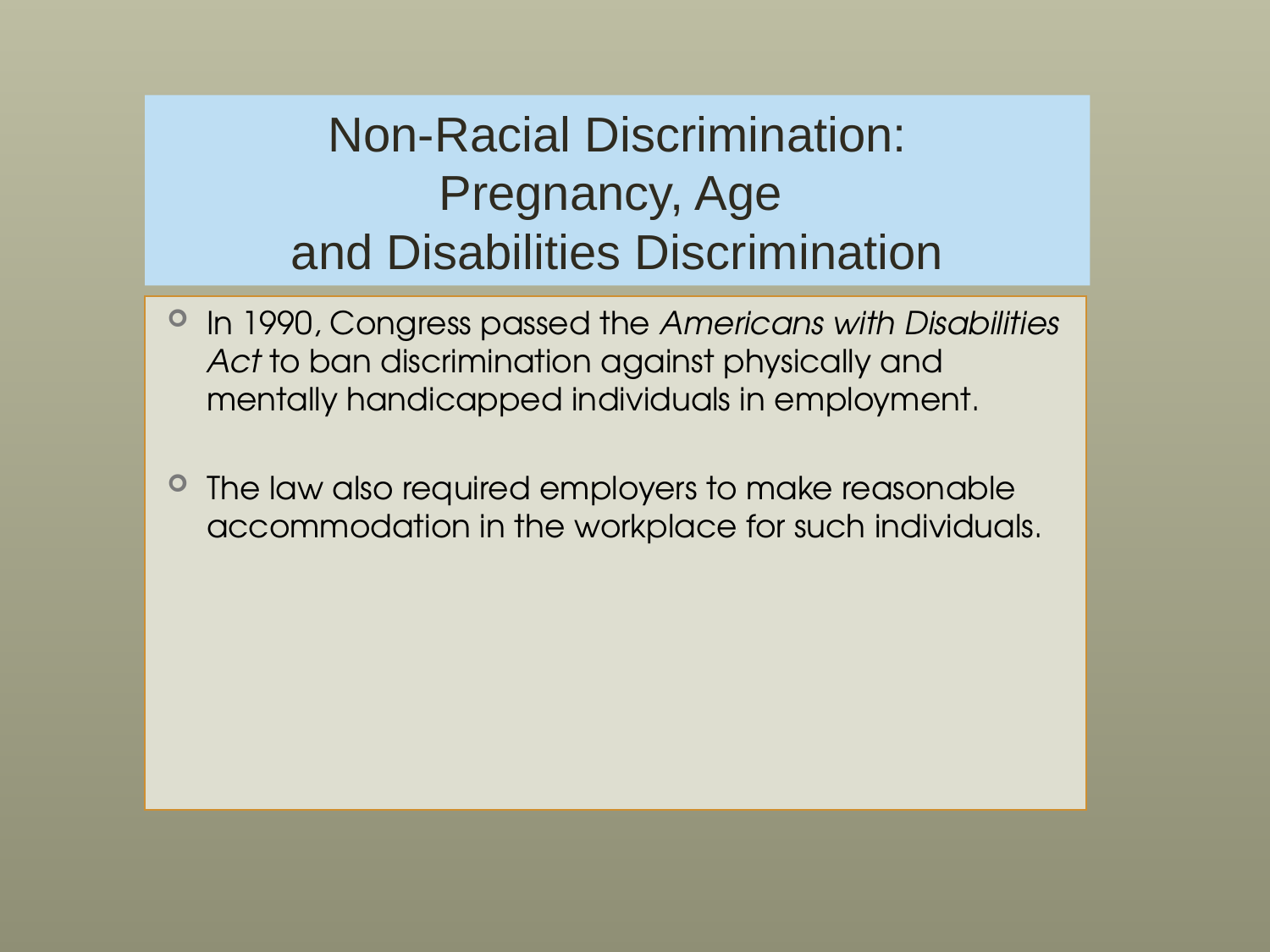

# Non-Racial Discrimination: Pregnancy, Age and Disabilities Discrimination
In 1990, Congress passed the Americans with Disabilities Act to ban discrimination against physically and mentally handicapped individuals in employment.

The law also required employers to make reasonable accommodation in the workplace for such individuals.